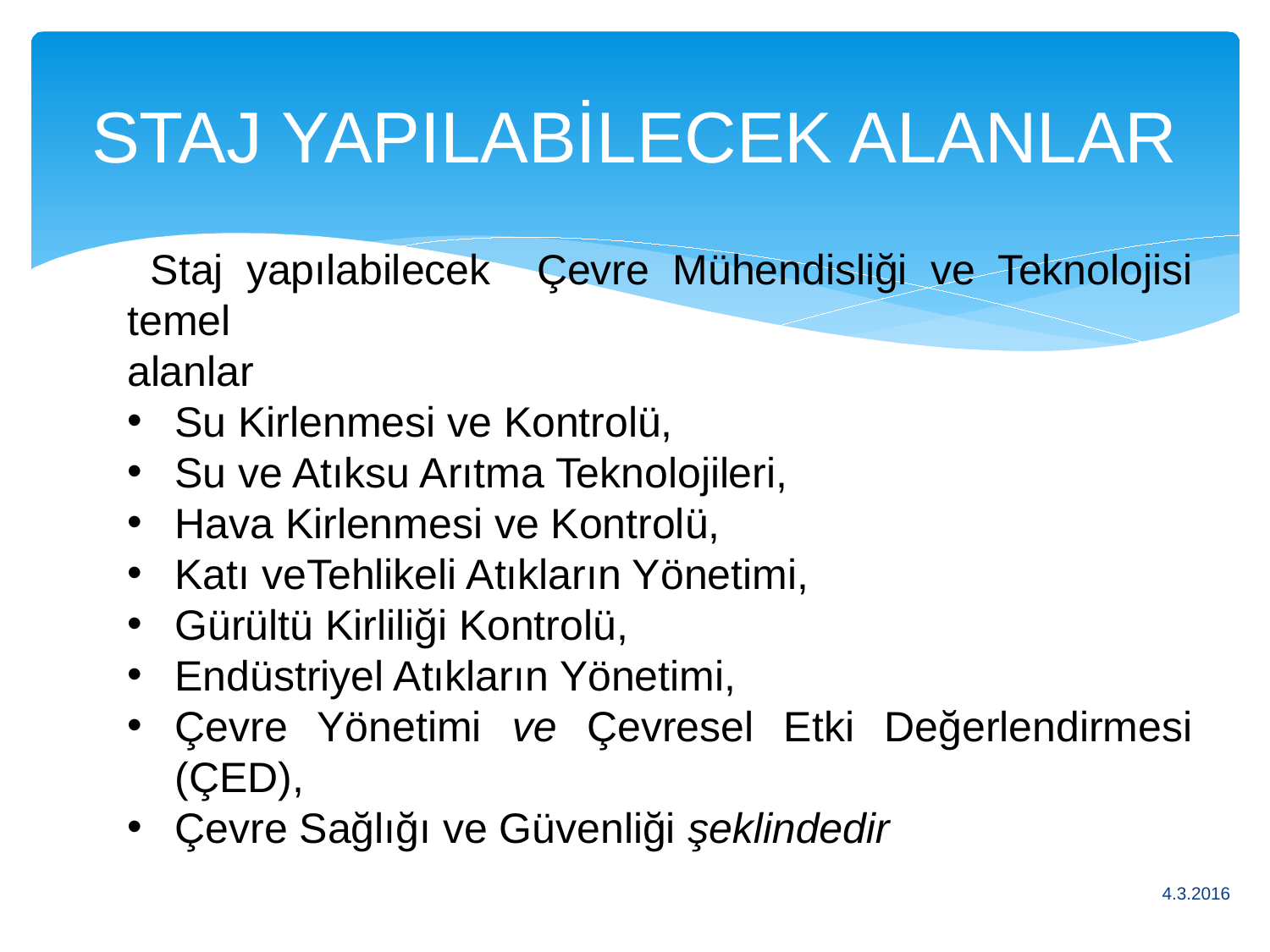

# STAJ YAPILABİLECEK ALANLAR
 Staj yapılabilecek  Çevre Mühendisliği ve Teknolojisi temel
alanlar
Su Kirlenmesi ve Kontrolü,
Su ve Atıksu Arıtma Teknolojileri,
Hava Kirlenmesi ve Kontrolü,
Katı veTehlikeli Atıkların Yönetimi,
Gürültü Kirliliği Kontrolü,
Endüstriyel Atıkların Yönetimi,
Çevre Yönetimi ve Çevresel Etki Değerlendirmesi (ÇED),
Çevre Sağlığı ve Güvenliği şeklindedir
4.3.2016